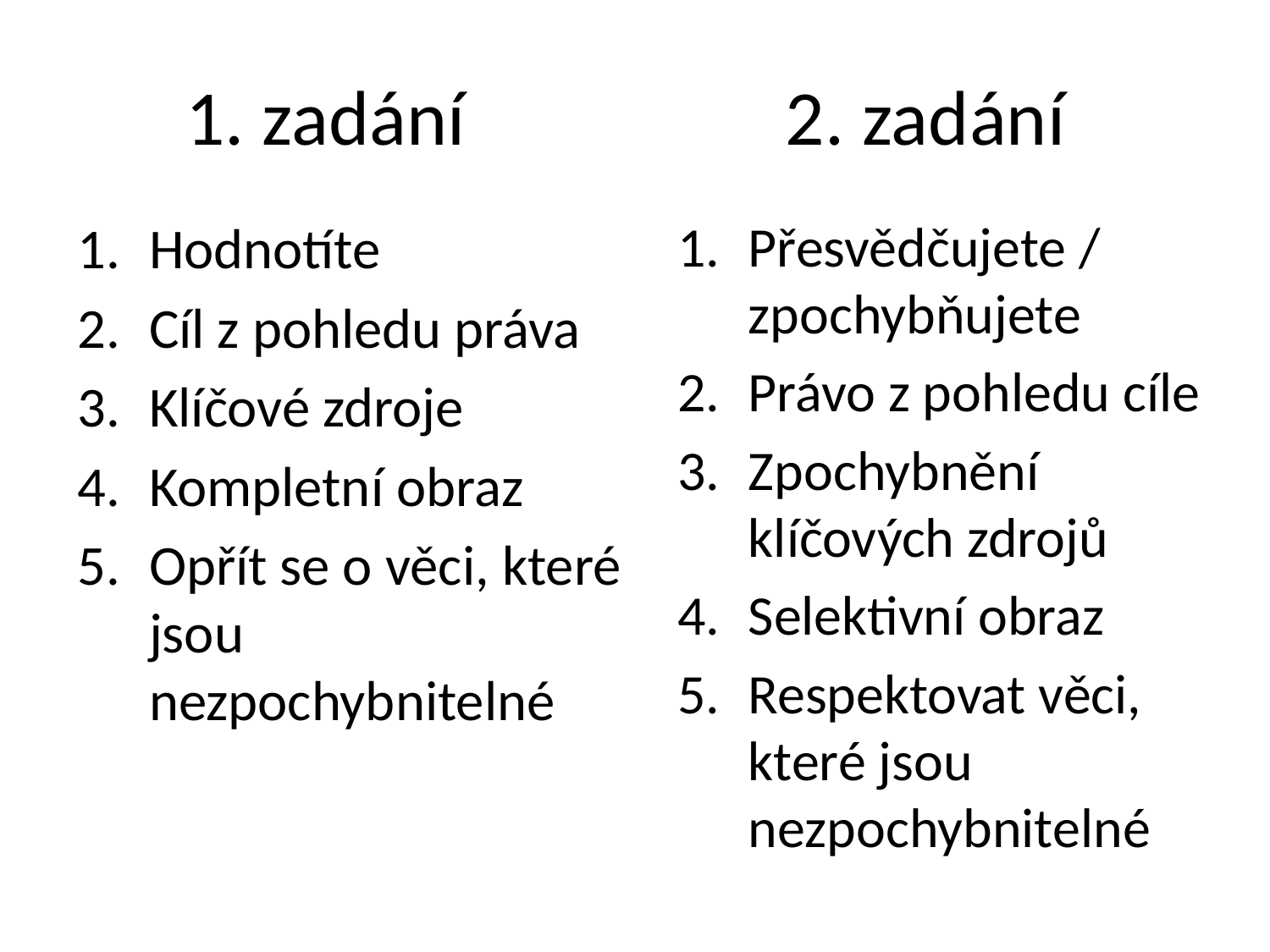

# 1. zadání
2. zadání
Přesvědčujete / zpochybňujete
Právo z pohledu cíle
Zpochybnění klíčových zdrojů
Selektivní obraz
Respektovat věci, které jsou nezpochybnitelné
Hodnotíte
Cíl z pohledu práva
Klíčové zdroje
Kompletní obraz
Opřít se o věci, které jsou nezpochybnitelné